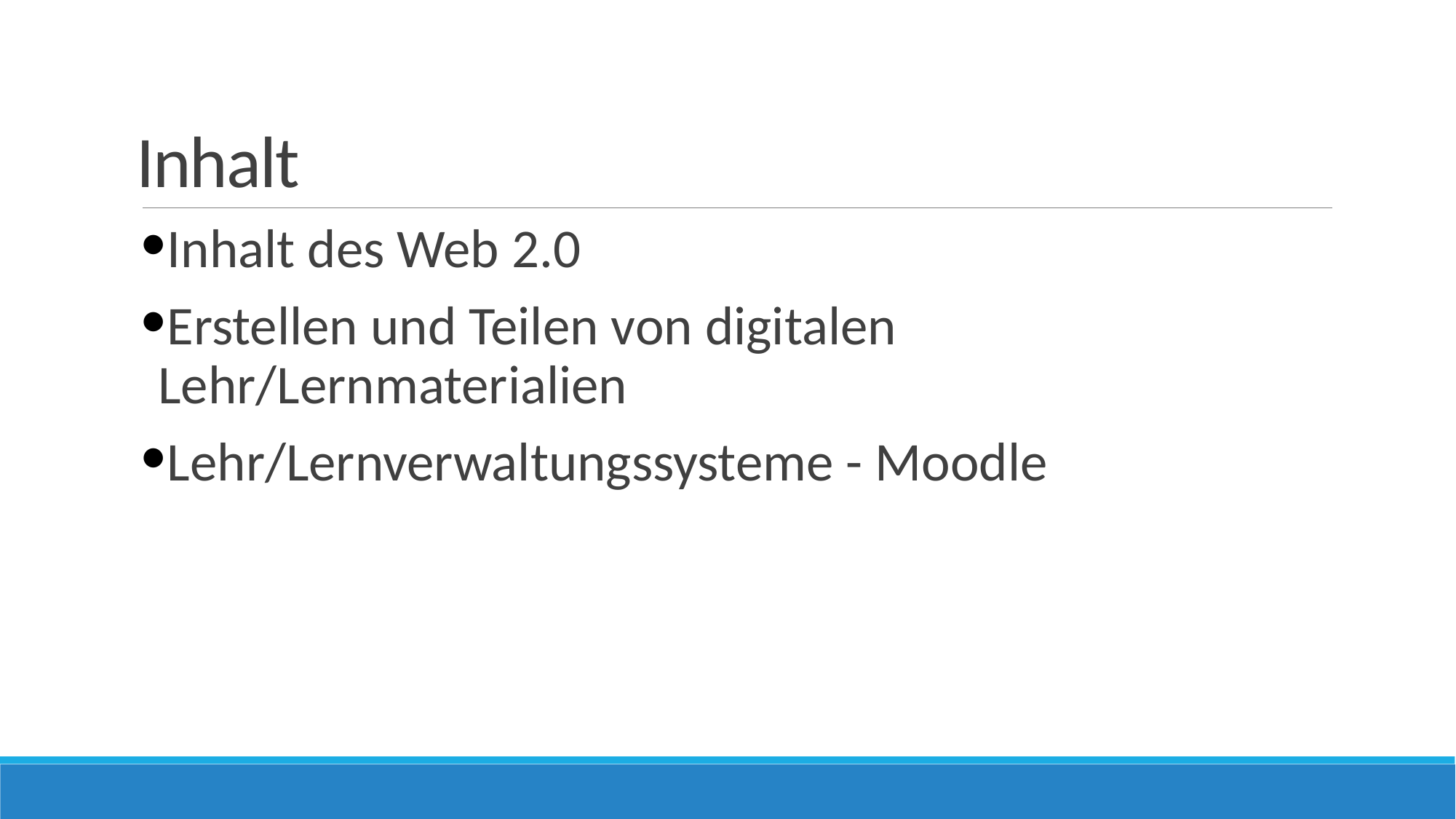

# Inhalt
Inhalt des Web 2.0
Erstellen und Teilen von digitalen Lehr/Lernmaterialien
Lehr/Lernverwaltungssysteme - Moodle